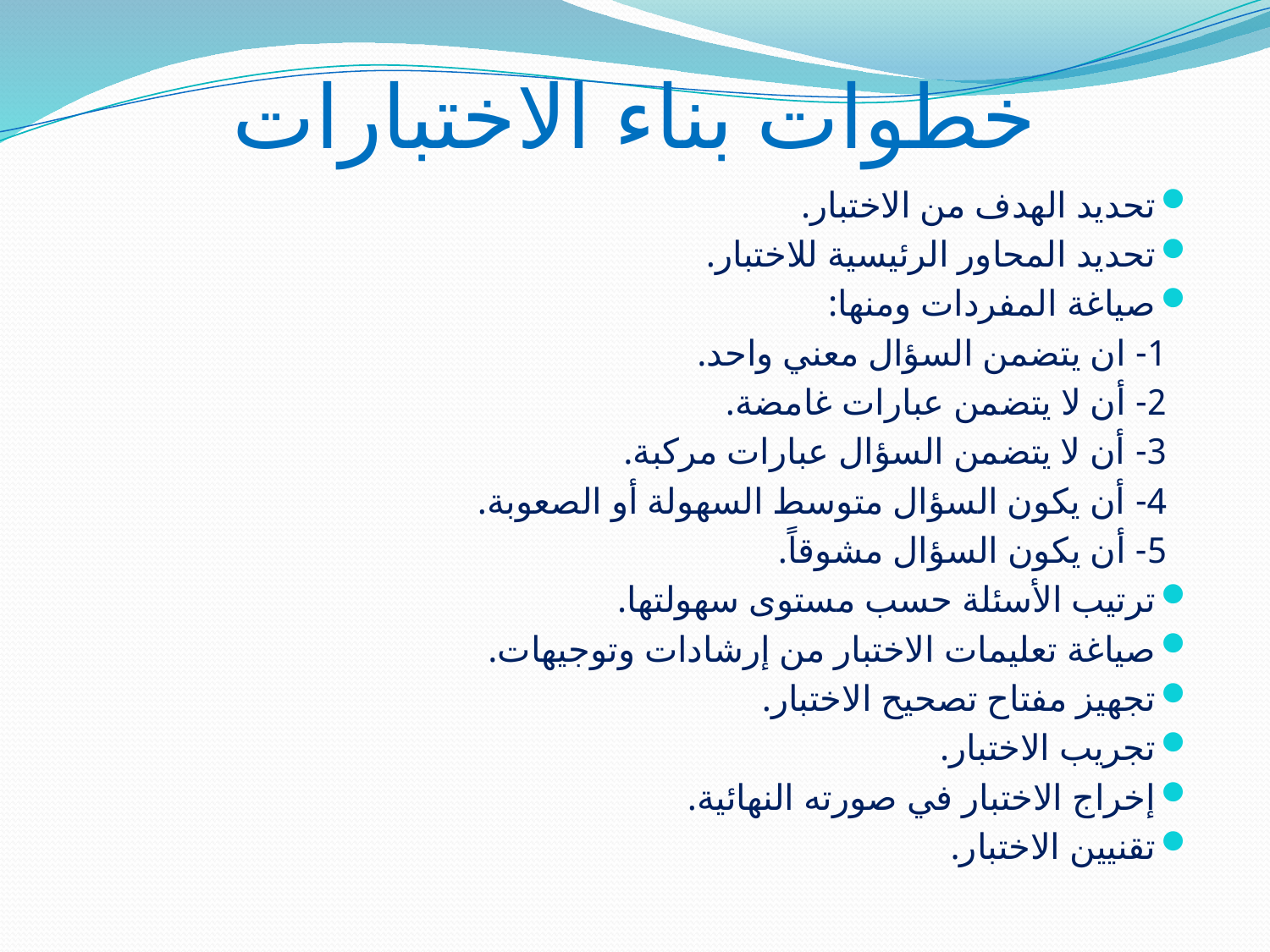

# خطوات بناء الاختبارات
تحديد الهدف من الاختبار.
تحديد المحاور الرئيسية للاختبار.
صياغة المفردات ومنها:
   1- ان يتضمن السؤال معني واحد.
   2- أن لا يتضمن عبارات غامضة.
   3- أن لا يتضمن السؤال عبارات مركبة.
   4- أن يكون السؤال متوسط السهولة أو الصعوبة.
   5- أن يكون السؤال مشوقاً.
ترتيب الأسئلة حسب مستوى سهولتها.
صياغة تعليمات الاختبار من إرشادات وتوجيهات.
تجهيز مفتاح تصحيح الاختبار.
تجريب الاختبار.
إخراج الاختبار في صورته النهائية.
تقنيين الاختبار.